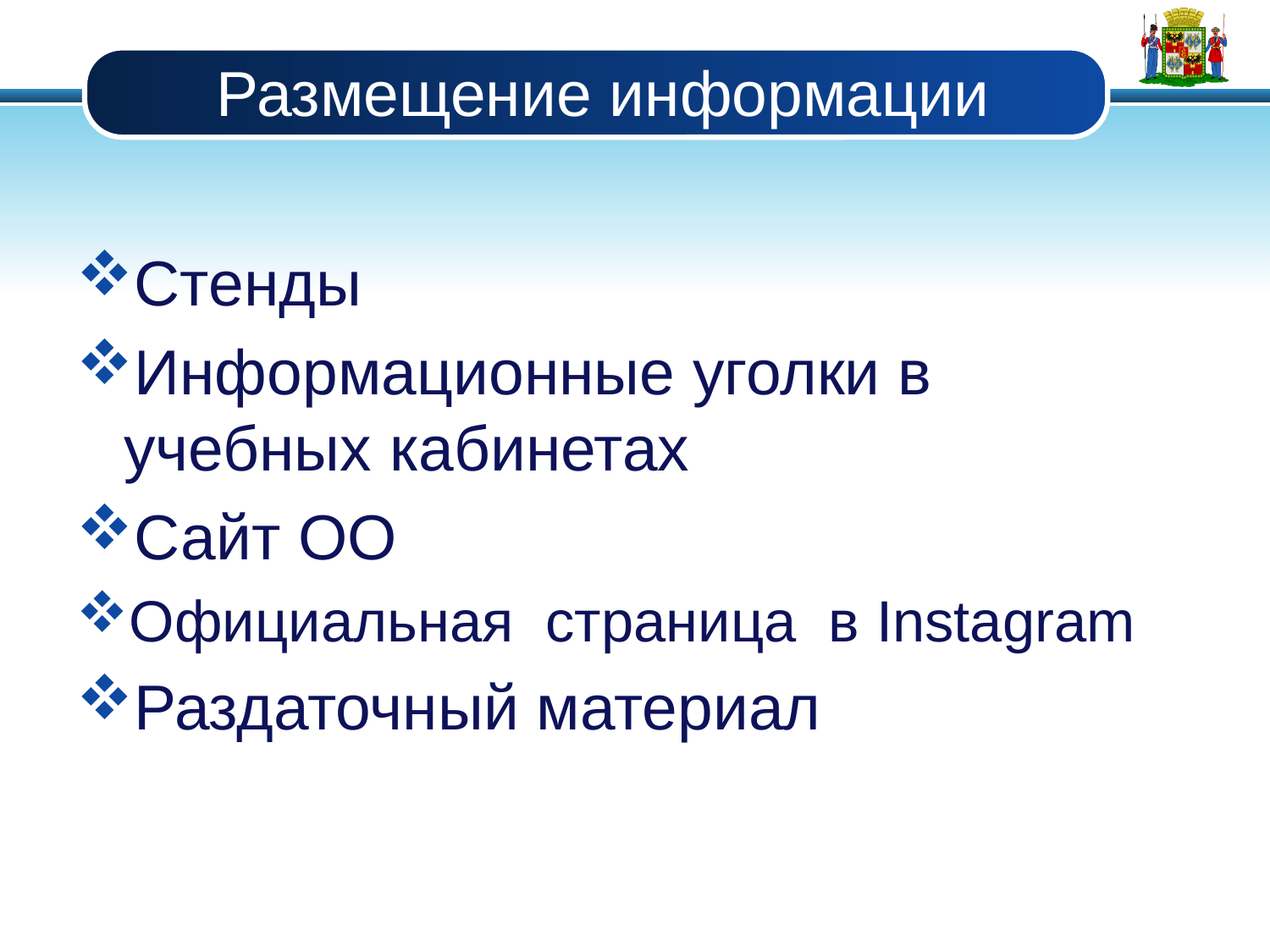

# Размещение информации
Стенды
Информационные уголки в учебных кабинетах
Сайт ОО
Официальная  страница  в Instagram
Раздаточный материал